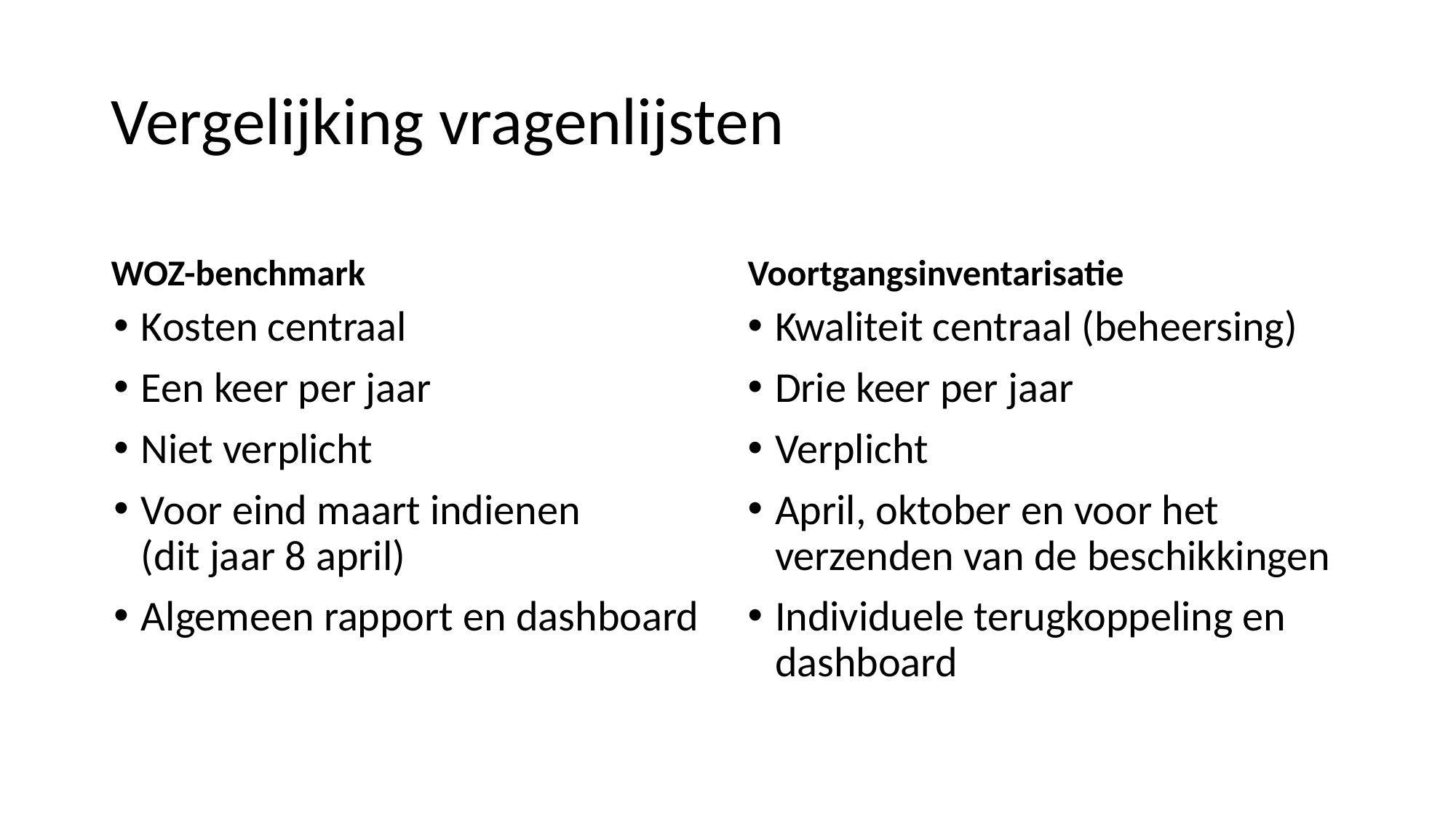

# Vergelijking vragenlijsten
WOZ-benchmark
Voortgangsinventarisatie
Kosten centraal
Een keer per jaar
Niet verplicht
Voor eind maart indienen
(dit jaar 8 april)
Algemeen rapport en dashboard

Kwaliteit centraal (beheersing)
Drie keer per jaar
Verplicht
April, oktober en voor het verzenden van de beschikkingen
Individuele terugkoppeling en dashboard